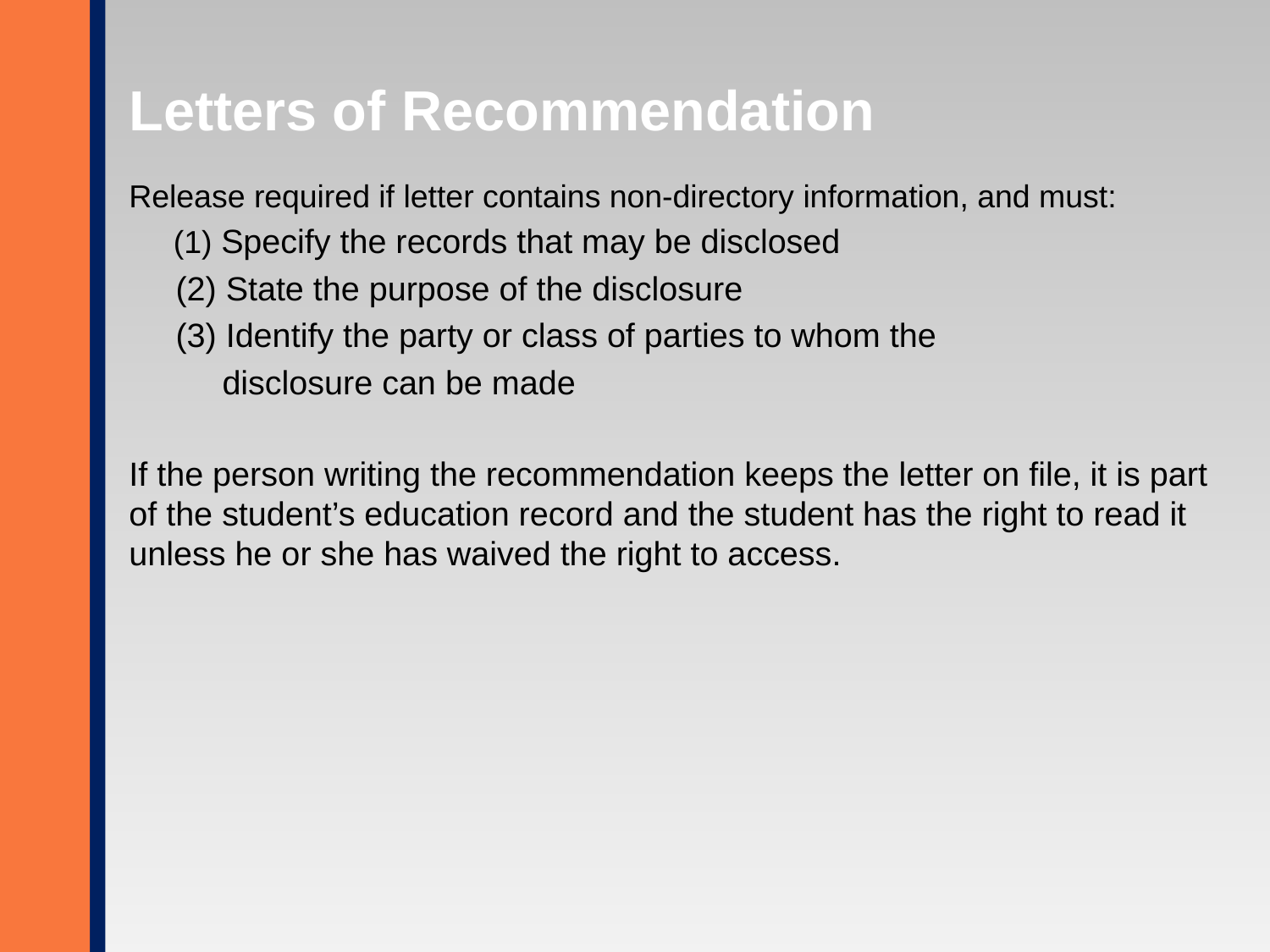

# Letters of Recommendation
Release required if letter contains non-directory information, and must:
     (1) Specify the records that may be disclosed
     (2) State the purpose of the disclosure
     (3) Identify the party or class of parties to whom the
          disclosure can be made

If the person writing the recommendation keeps the letter on file, it is part of the student’s education record and the student has the right to read it unless he or she has waived the right to access.